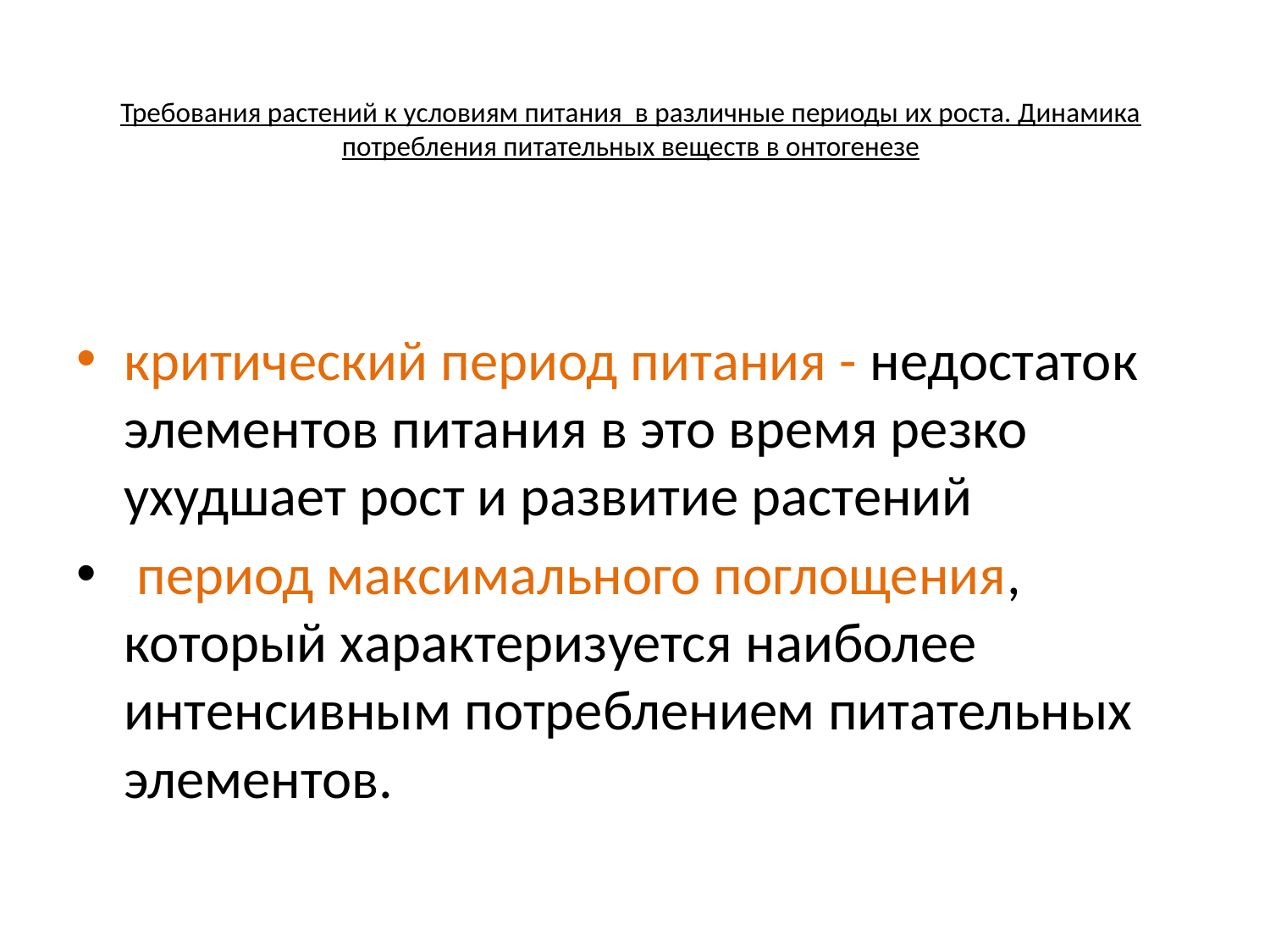

# Требования растений к условиям питания  в различные периоды их роста. Динамика потребления питательных веществ в онтогенезе
критический период питания - недостаток элементов питания в это время резко ухудшает рост и развитие растений
 период максимального поглощения, который характеризуется наиболее интенсивным потреблением питательных элементов.